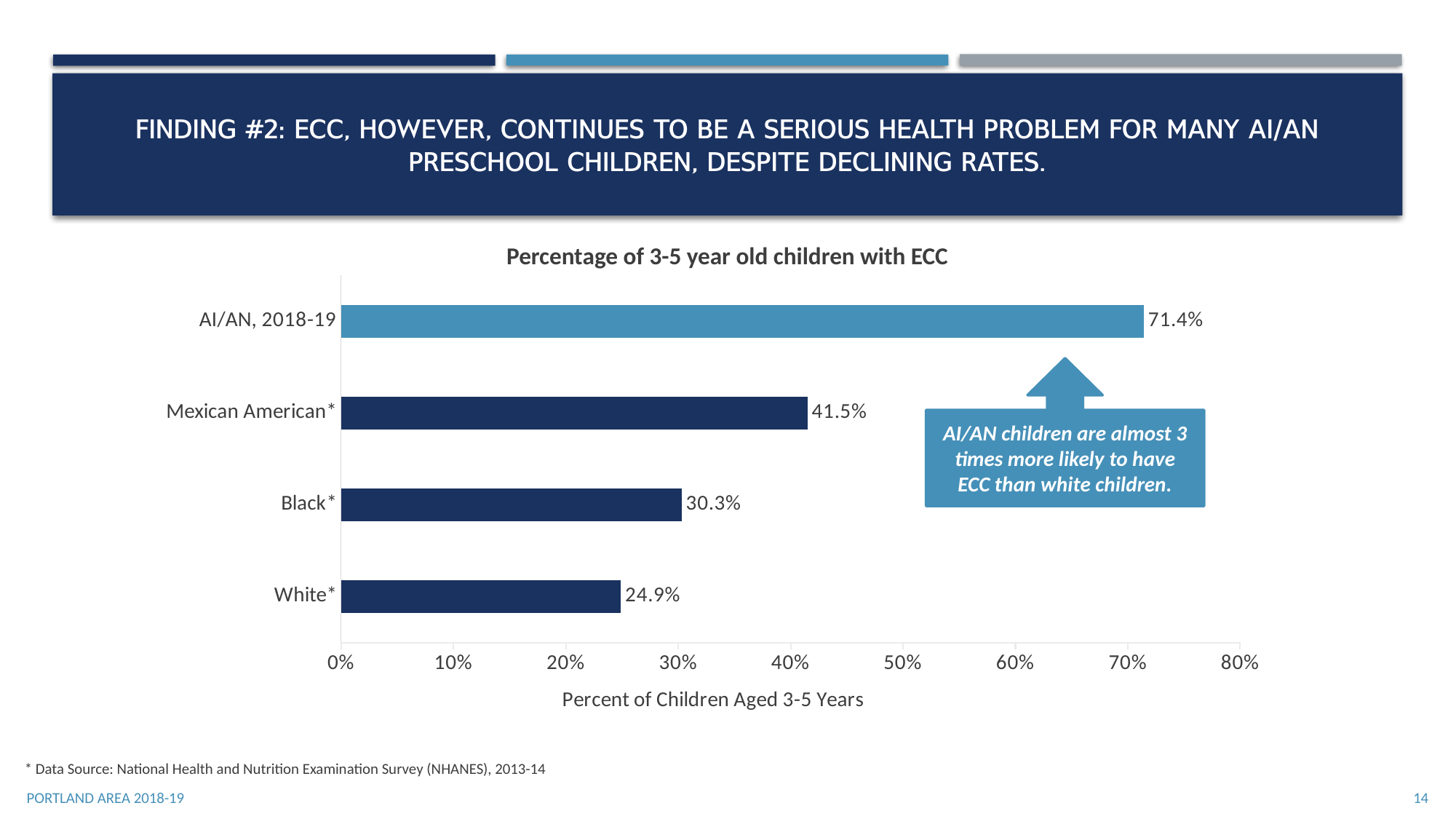

# Finding #2: ECC, however, continues to be a serious health problem for many AI/AN preschool children, despite declining rates.
Percentage of 3-5 year old children with ECC

### Chart

| Category | Series 1 |
|---|---|
| White* | 0.249 |
| Black* | 0.303 |
| Mexican American* | 0.415 |
| AI/AN, 2018-19 | 0.7143 |
AI/AN children are almost 3 times more likely to have ECC than white children.
* Data Source: National Health and Nutrition Examination Survey (NHANES), 2013-14
Portland Area 2018-19
14